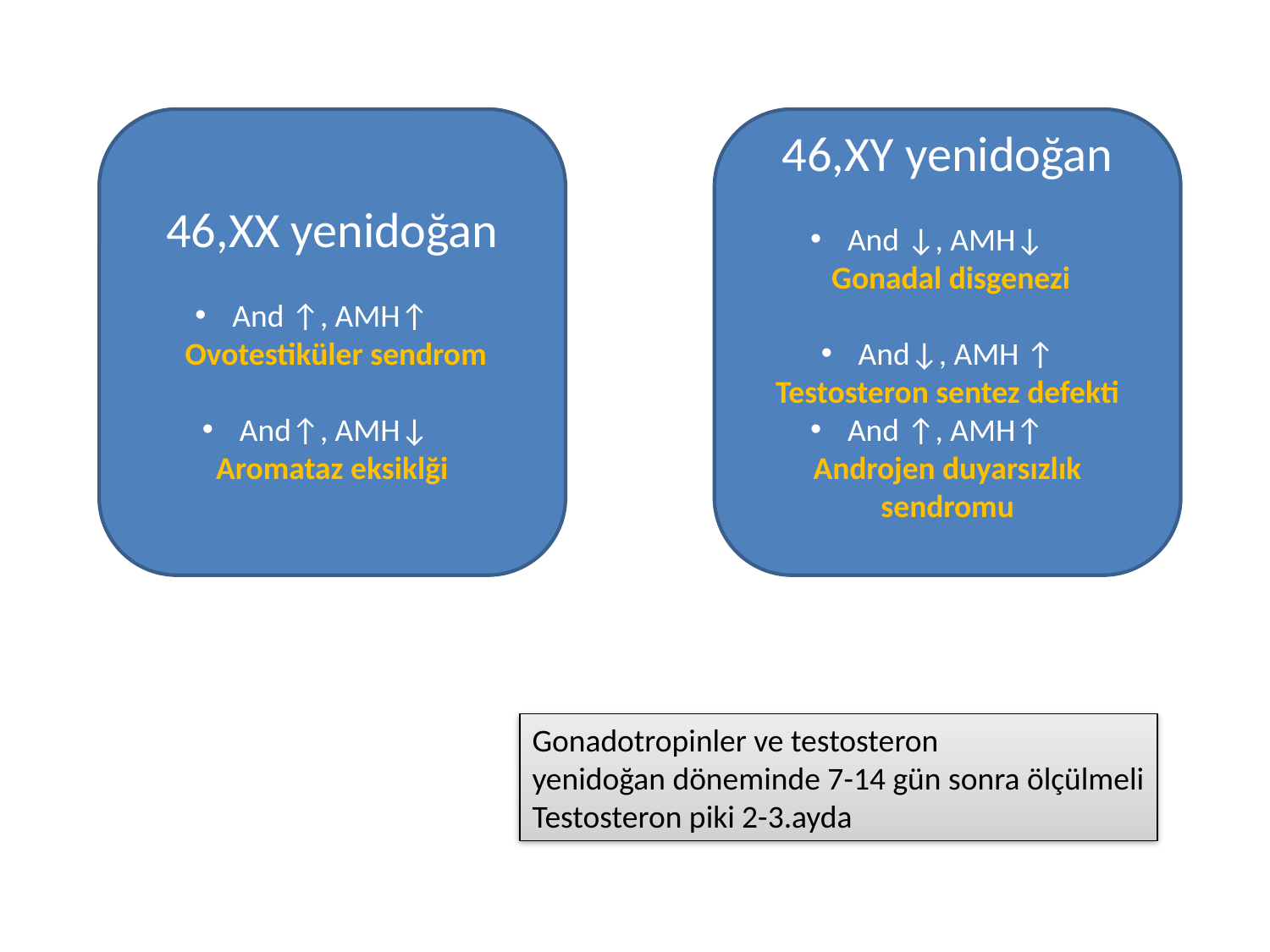

46,XX yenidoğan

 And ↑, AMH↑
 Ovotestiküler sendrom

 And↑, AMH↓
Aromataz eksiklği
46,XY yenidoğan

 And ↓, AMH↓
 Gonadal disgenezi

 And↓, AMH ↑
Testosteron sentez defekti
 And ↑, AMH↑
Androjen duyarsızlık sendromu

Gonadotropinler ve testosteron
yenidoğan döneminde 7-14 gün sonra ölçülmeli
Testosteron piki 2-3.ayda